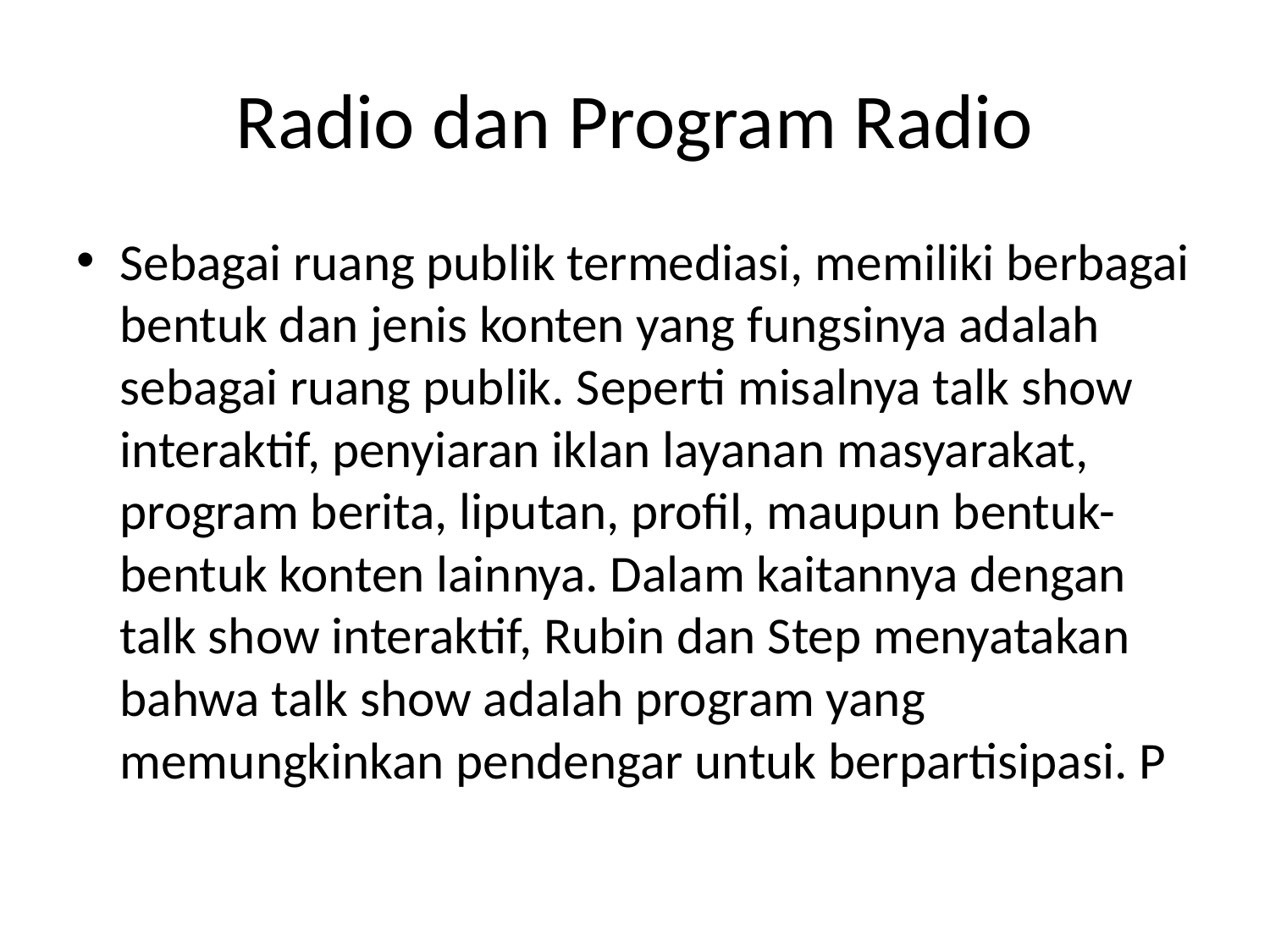

# Radio dan Program Radio
Sebagai ruang publik termediasi, memiliki berbagai bentuk dan jenis konten yang fungsinya adalah sebagai ruang publik. Seperti misalnya talk show interaktif, penyiaran iklan layanan masyarakat, program berita, liputan, profil, maupun bentuk-bentuk konten lainnya. Dalam kaitannya dengan talk show interaktif, Rubin dan Step menyatakan bahwa talk show adalah program yang memungkinkan pendengar untuk berpartisipasi. P